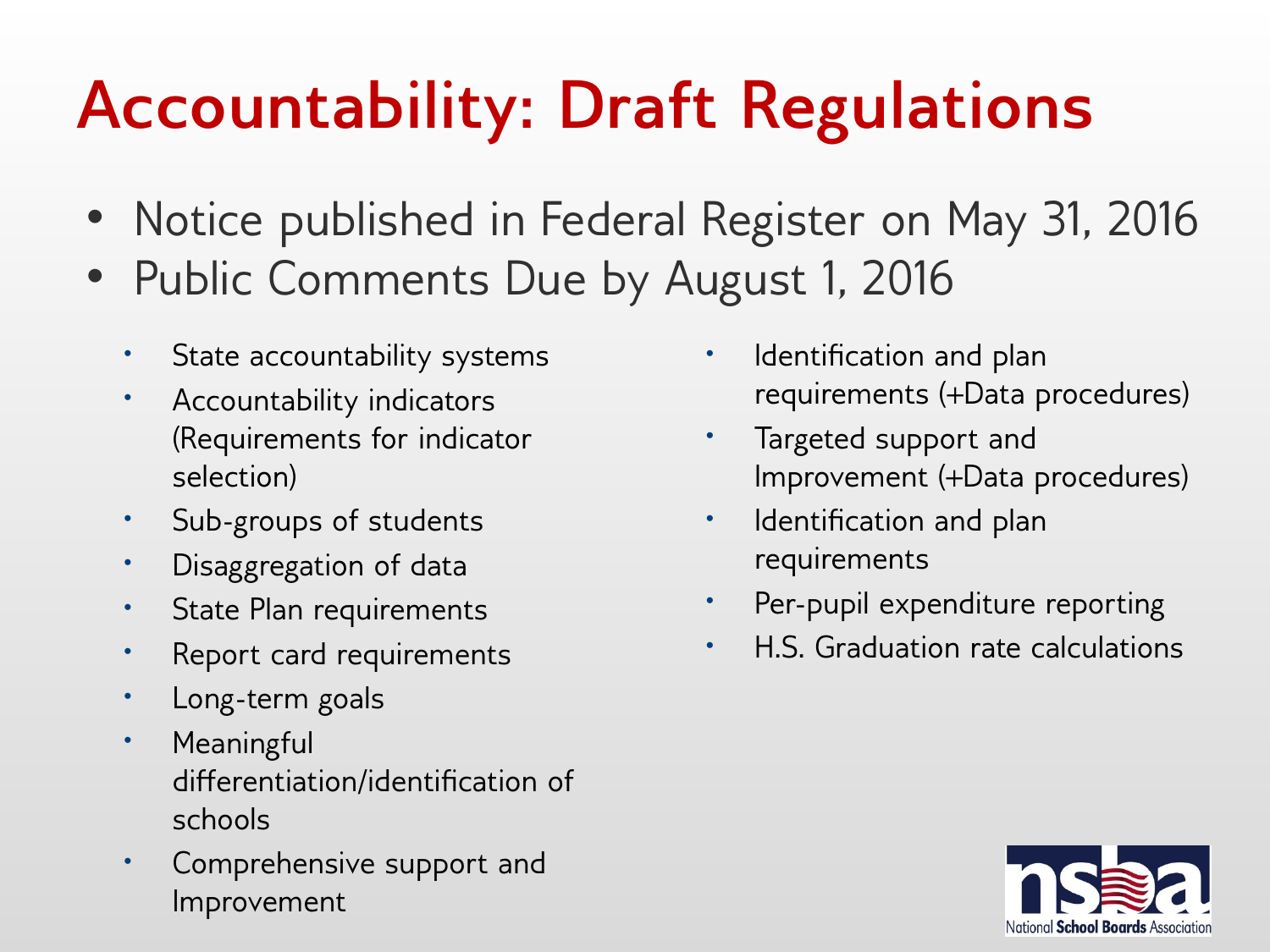

# Accountability: Draft Regulations
Notice published in Federal Register on May 31, 2016
Public Comments Due by August 1, 2016
State accountability systems
Accountability indicators (Requirements for indicator selection)
Sub-groups of students
Disaggregation of data
State Plan requirements
Report card requirements
Long-term goals
Meaningful differentiation/identification of schools
Comprehensive support and Improvement
Identification and plan requirements (+Data procedures)
Targeted support and Improvement (+Data procedures)
Identification and plan requirements
Per-pupil expenditure reporting
H.S. Graduation rate calculations